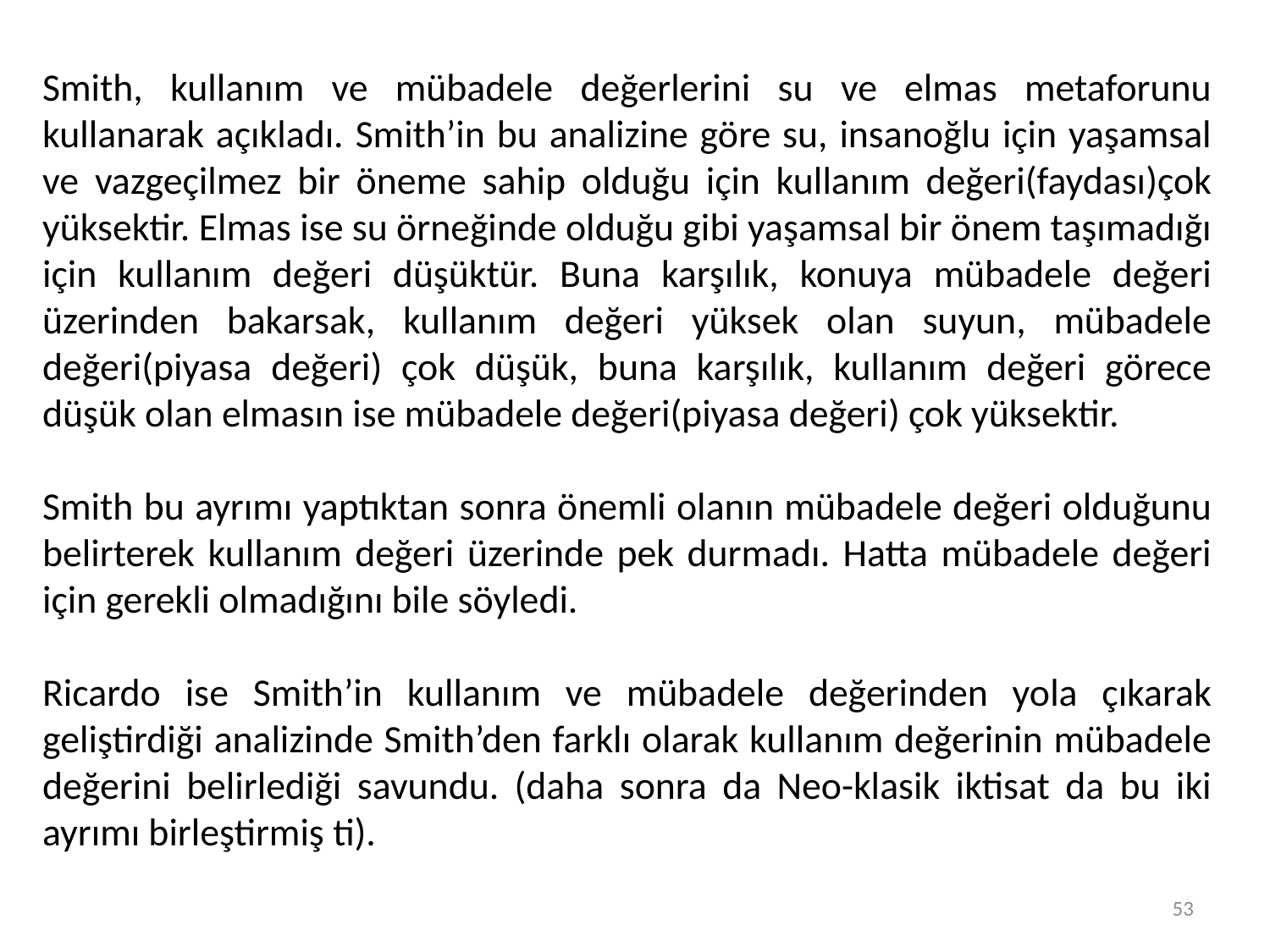

Smith, kullanım ve mübadele değerlerini su ve elmas metaforunu kullanarak açıkladı. Smith’in bu analizine göre su, insanoğlu için yaşamsal ve vazgeçilmez bir öneme sahip olduğu için kullanım değeri(faydası)çok yüksektir. Elmas ise su örneğinde olduğu gibi yaşamsal bir önem taşımadığı için kullanım değeri düşüktür. Buna karşılık, konuya mübadele değeri üzerinden bakarsak, kullanım değeri yüksek olan suyun, mübadele değeri(piyasa değeri) çok düşük, buna karşılık, kullanım değeri görece düşük olan elmasın ise mübadele değeri(piyasa değeri) çok yüksektir.

Smith bu ayrımı yaptıktan sonra önemli olanın mübadele değeri olduğunu belirterek kullanım değeri üzerinde pek durmadı. Hatta mübadele değeri için gerekli olmadığını bile söyledi.

Ricardo ise Smith’in kullanım ve mübadele değerinden yola çıkarak geliştirdiği analizinde Smith’den farklı olarak kullanım değerinin mübadele değerini belirlediği savundu. (daha sonra da Neo-klasik iktisat da bu iki ayrımı birleştirmiş ti).
53